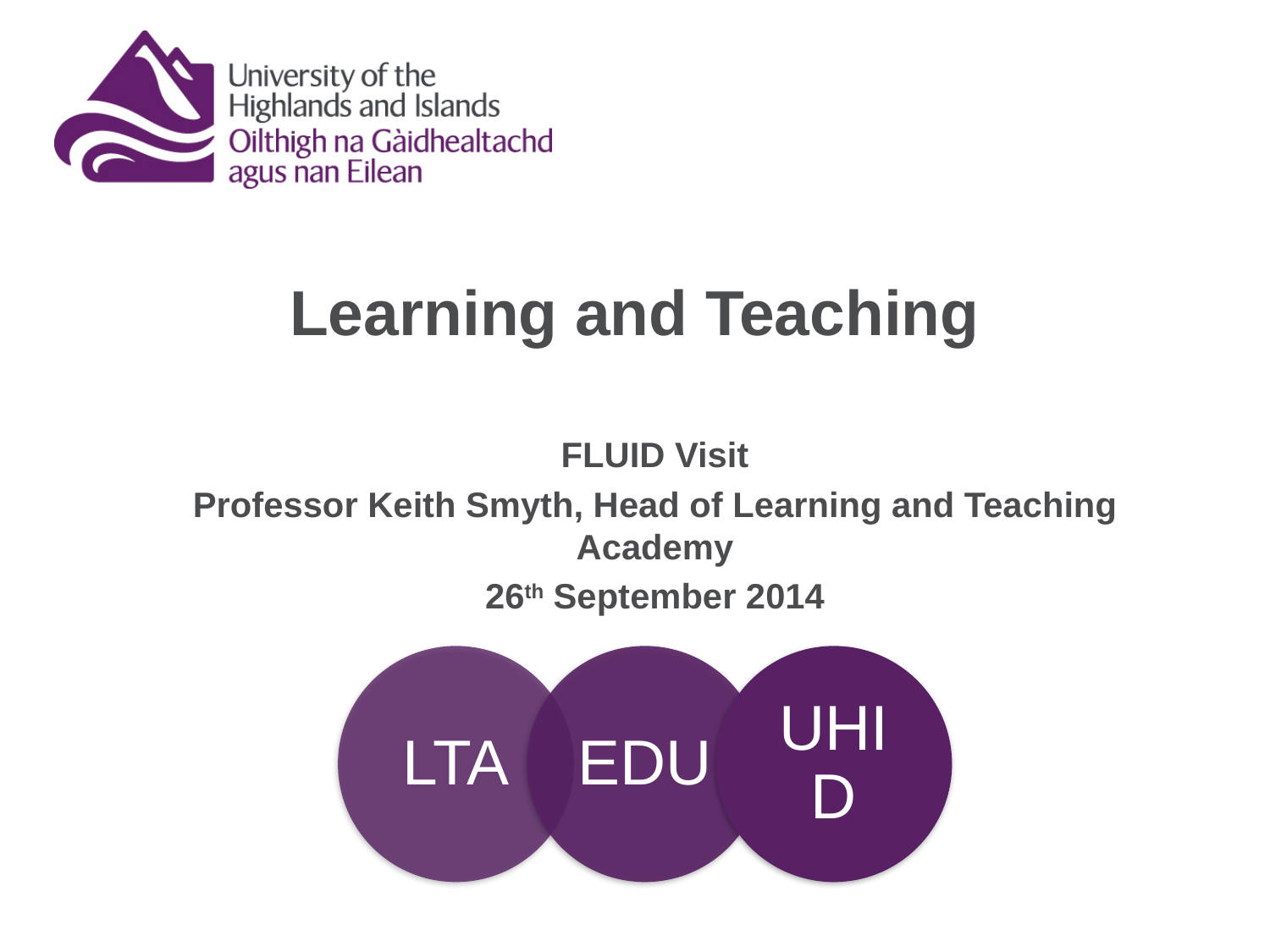

# Learning and Teaching
FLUID Visit
Professor Keith Smyth, Head of Learning and Teaching Academy
26th September 2014
LTA
EDU
UHID